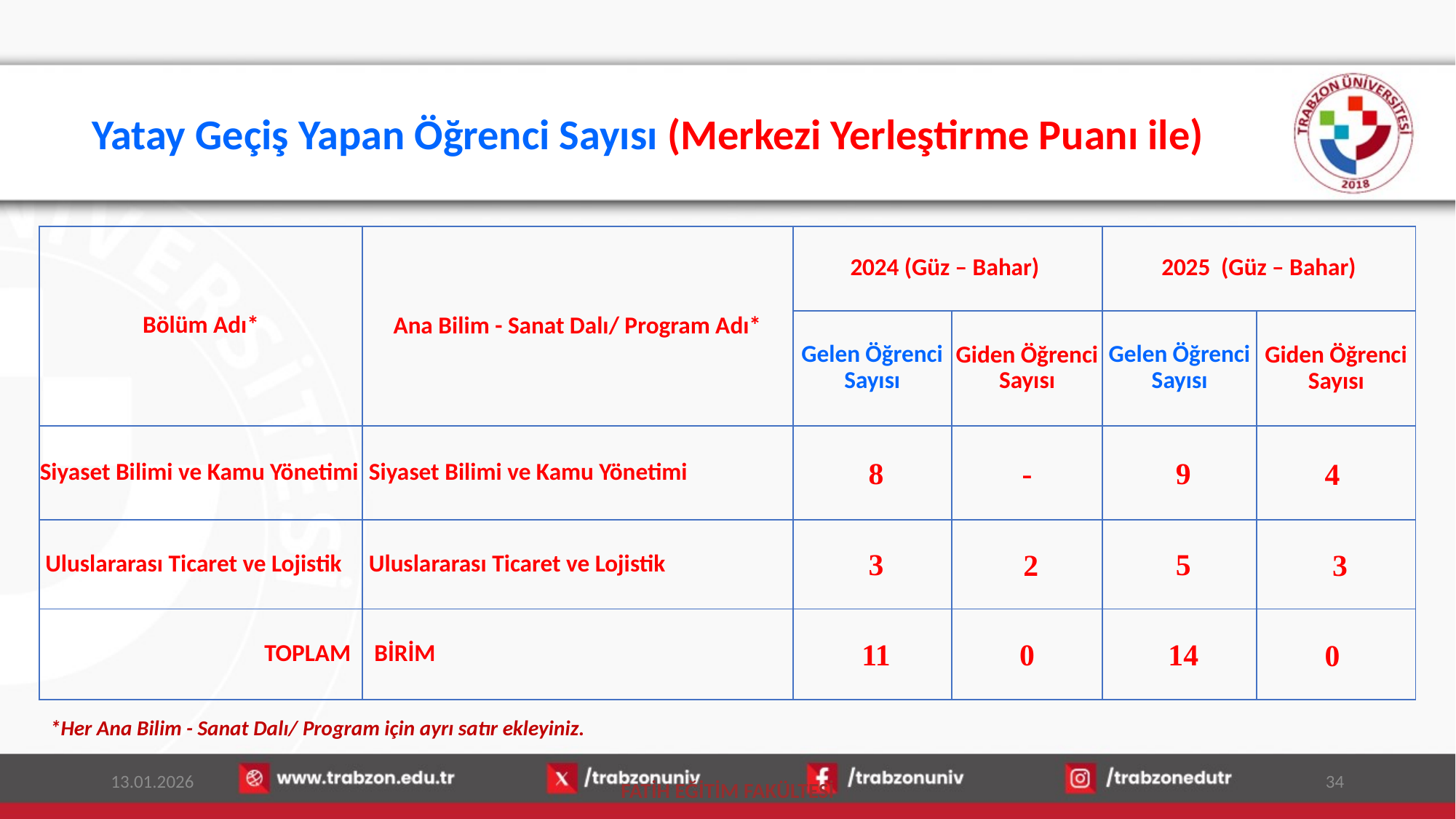

# Yatay Geçiş Yapan Öğrenci Sayısı (Merkezi Yerleştirme Puanı ile)
| Bölüm Adı\* | Ana Bilim - Sanat Dalı/ Program Adı\* | 2024 (Güz – Bahar) |  | 2025 (Güz – Bahar) |  |
| --- | --- | --- | --- | --- | --- |
|  |  | Gelen Öğrenci Sayısı | Giden Öğrenci Sayısı | Gelen Öğrenci Sayısı | Giden Öğrenci Sayısı |
| Siyaset Bilimi ve Kamu Yönetimi | Siyaset Bilimi ve Kamu Yönetimi | 8 | - | 9 | 4 |
| Uluslararası Ticaret ve Lojistik | Uluslararası Ticaret ve Lojistik | 3 | 2 | 5 | 3 |
| TOPLAM | BİRİM | 11 | 0 | 14 | 0 |
*Her Ana Bilim - Sanat Dalı/ Program için ayrı satır ekleyiniz.
13.01.2026
34